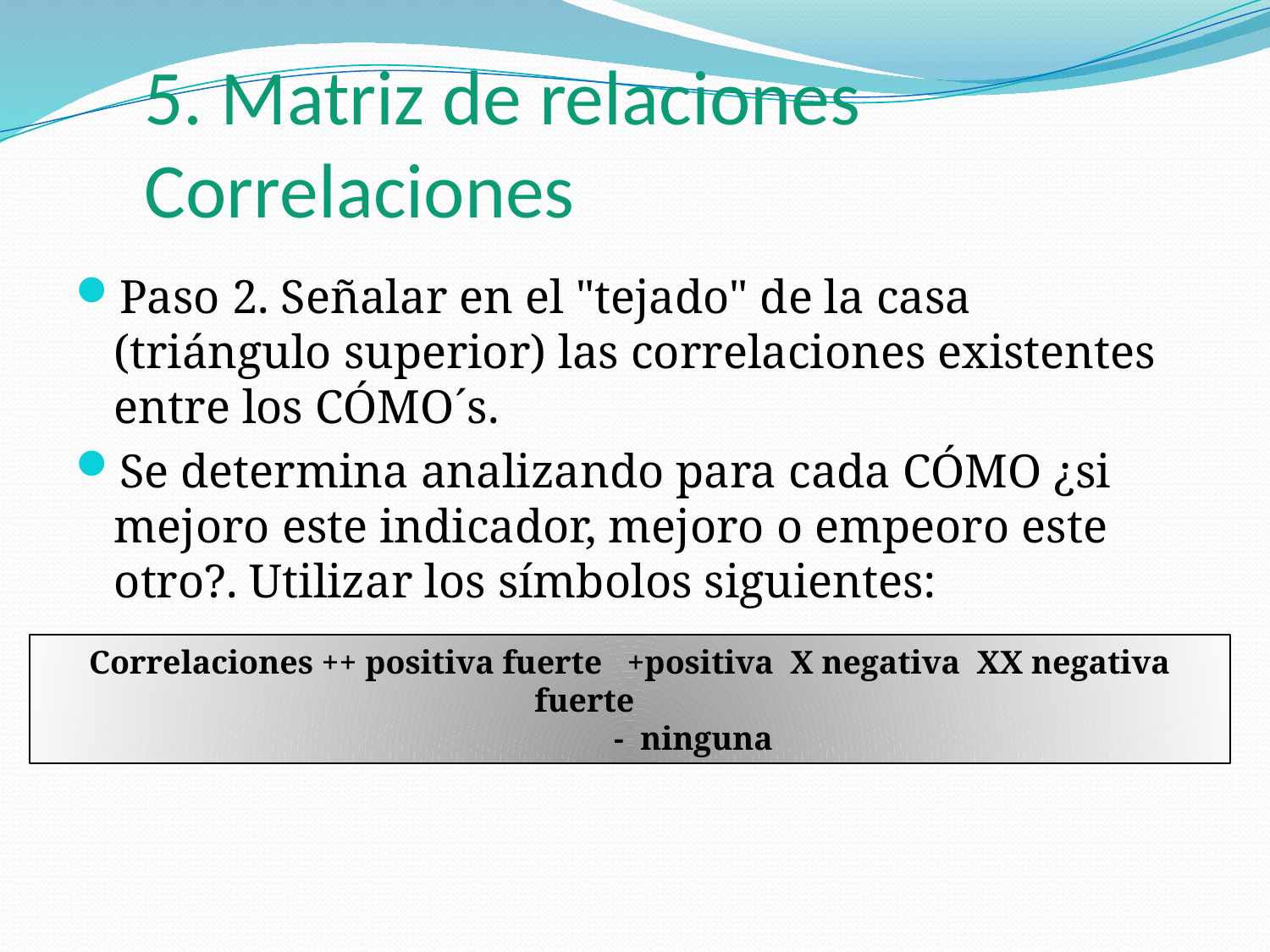

# 5. Matriz de relaciones Correlaciones
Paso 2. Señalar en el "tejado" de la casa (triángulo superior) las correlaciones existentes entre los CÓMO´s.
Se determina analizando para cada CÓMO ¿si mejoro este indicador, mejoro o empeoro este otro?. Utilizar los símbolos siguientes:

Correlaciones ++ positiva fuerte   +positiva  X negativa  XX negativa fuerte
	-  ninguna